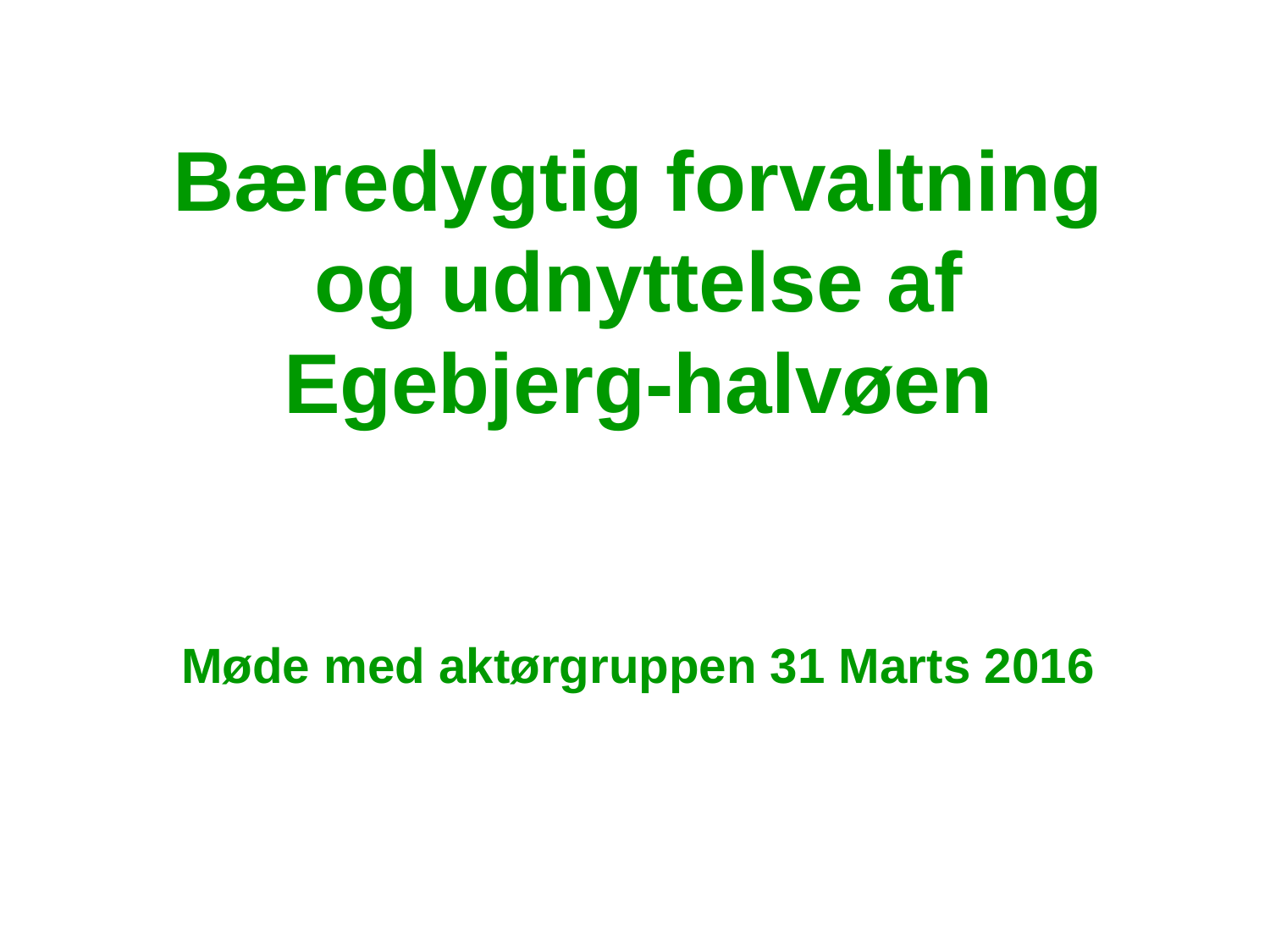

Bæredygtig forvaltning og udnyttelse af Egebjerg-halvøen

Møde med aktørgruppen 31 Marts 2016